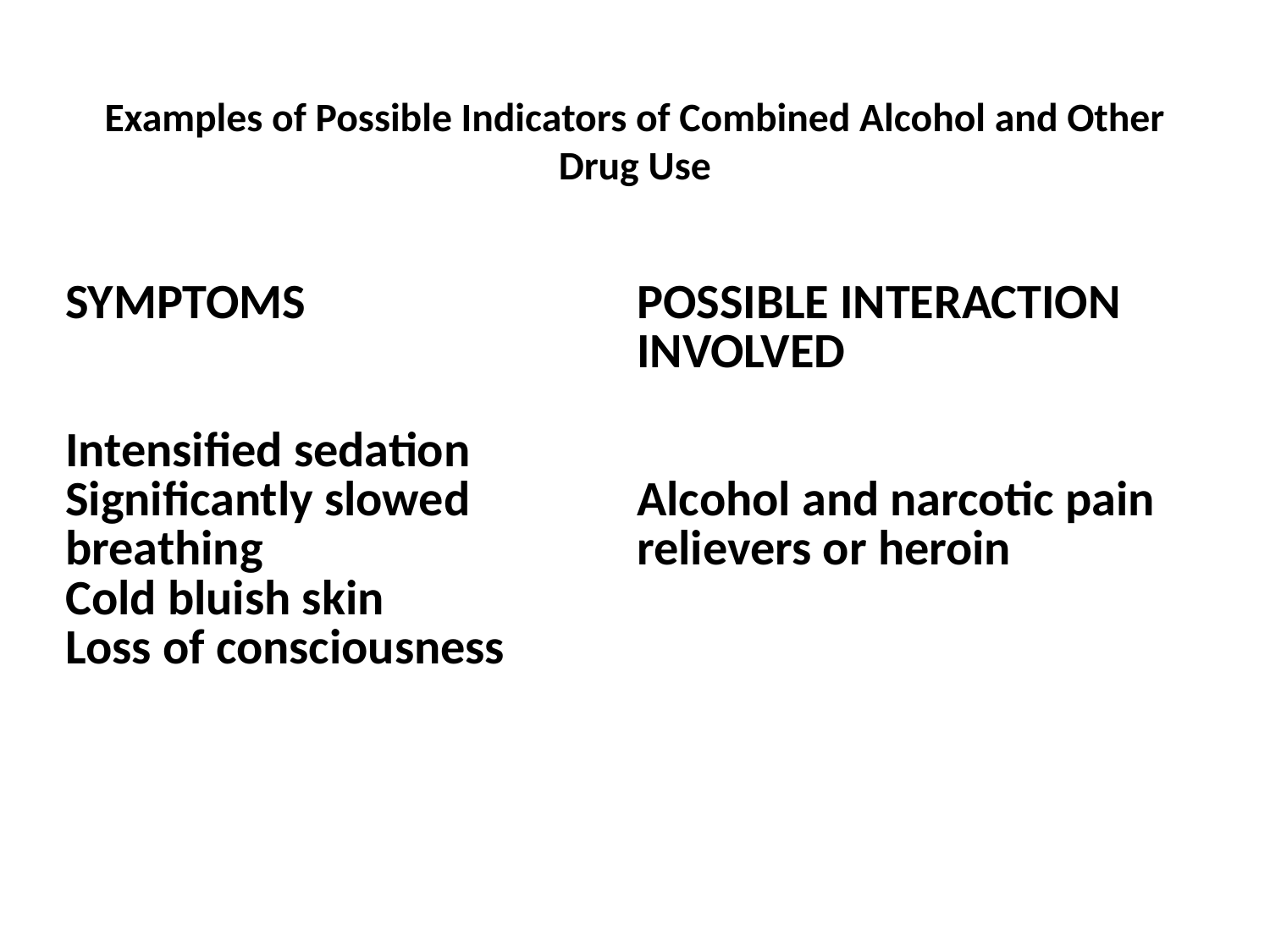

# Examples of Possible Indicators of Combined Alcohol and Other Drug Use
| SYMPTOMS Intensified sedation Significantly slowed breathing Cold bluish skin Loss of consciousness | POSSIBLE INTERACTION INVOLVED Alcohol and narcotic pain relievers or heroin |
| --- | --- |